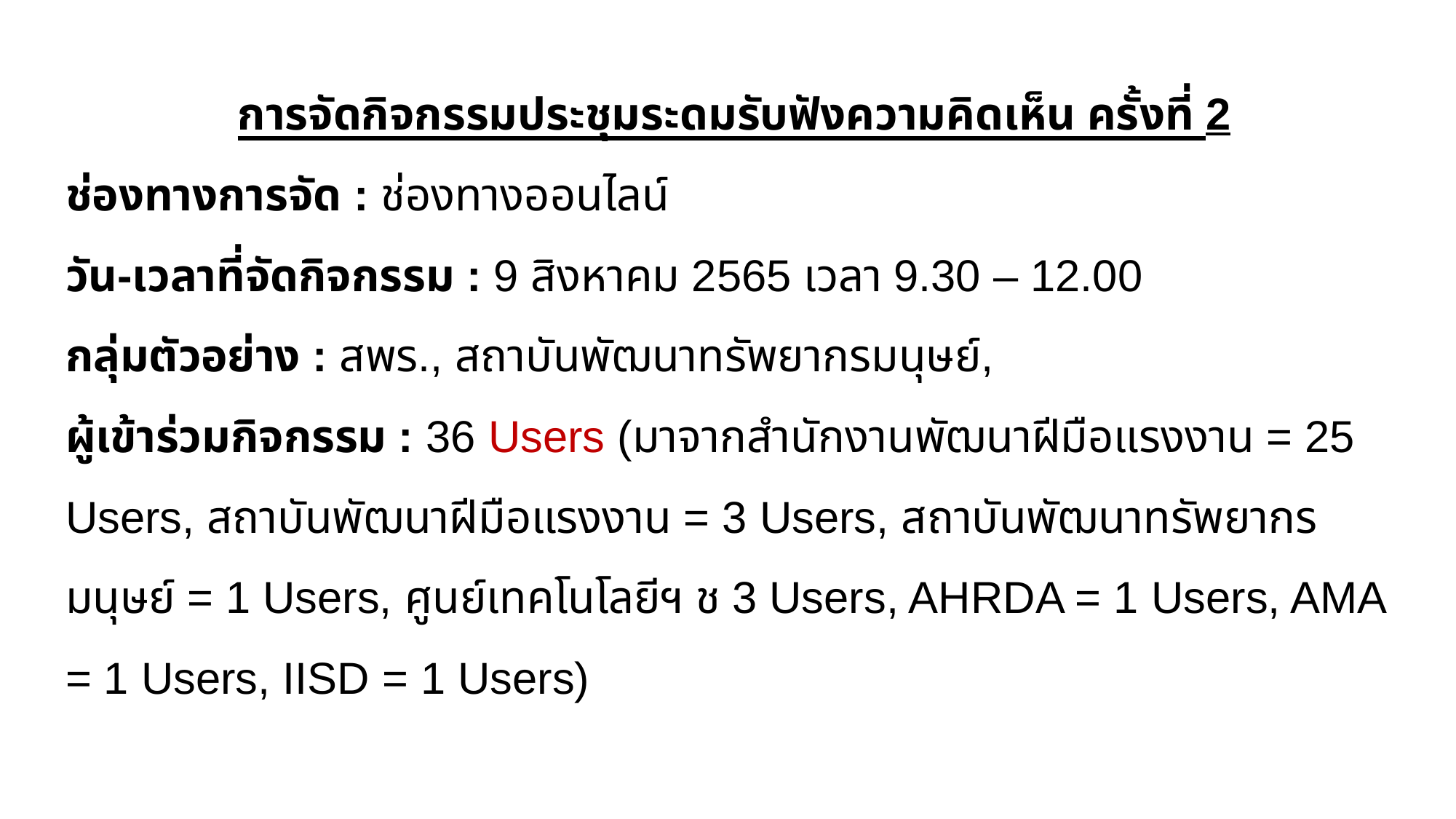

การจัดกิจกรรมประชุมระดมรับฟังความคิดเห็น ครั้งที่ 2
ช่องทางการจัด : ช่องทางออนไลน์
วัน-เวลาที่จัดกิจกรรม : 9 สิงหาคม 2565 เวลา 9.30 – 12.00
กลุ่มตัวอย่าง : สพร., สถาบันพัฒนาทรัพยากรมนุษย์,
ผู้เข้าร่วมกิจกรรม : 36 Users (มาจากสำนักงานพัฒนาฝีมือแรงงาน = 25 Users, สถาบันพัฒนาฝีมือแรงงาน = 3 Users, สถาบันพัฒนาทรัพยากรมนุษย์ = 1 Users, ศูนย์เทคโนโลยีฯ ช 3 Users, AHRDA = 1 Users, AMA = 1 Users, IISD = 1 Users)